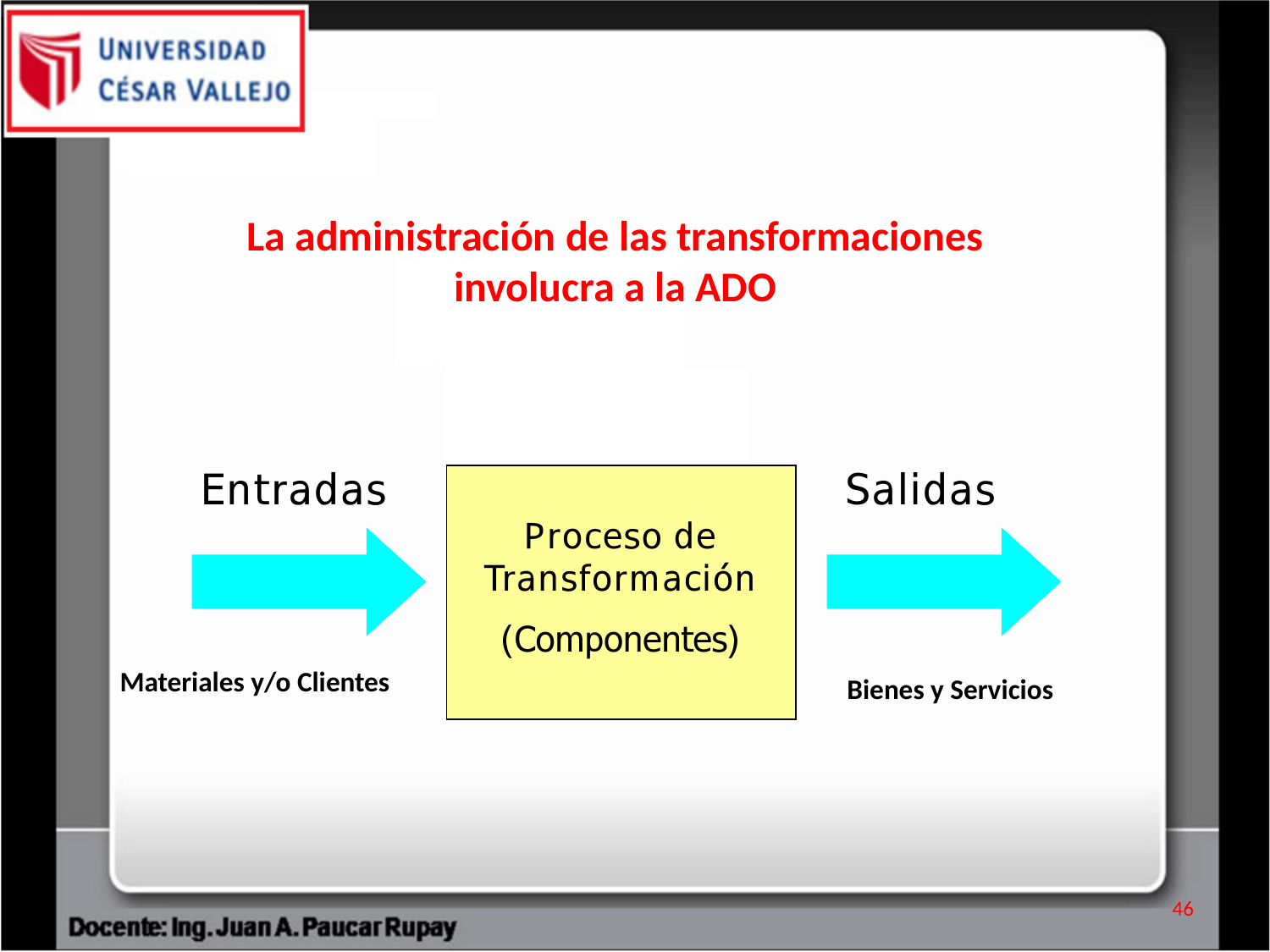

La administración de las transformaciones involucra a la ADO

Entradas
Salidas

Proceso de Transformación
(Componentes)

Materiales y/o Clientes
Bienes y Servicios
46